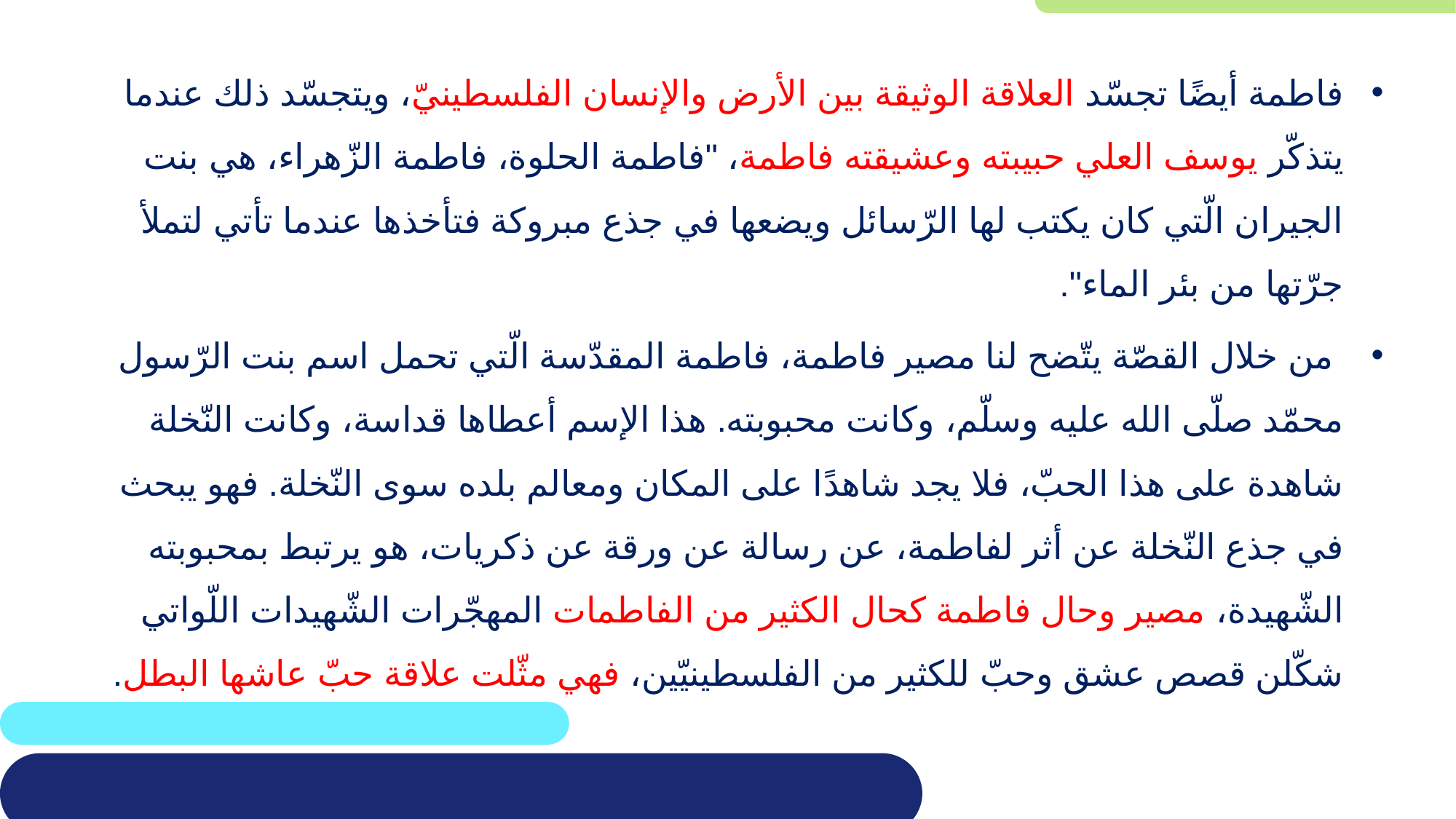

فاطمة أيضًا تجسّد العلاقة الوثيقة بين الأرض والإنسان الفلسطينيّ، ويتجسّد ذلك عندما يتذكّر يوسف العلي حبيبته وعشيقته فاطمة، "فاطمة الحلوة، فاطمة الزّهراء، هي بنت الجيران الّتي كان يكتب لها الرّسائل ويضعها في جذع مبروكة فتأخذها عندما تأتي لتملأ جرّتها من بئر الماء".
 من خلال القصّة يتّضح لنا مصير فاطمة، فاطمة المقدّسة الّتي تحمل اسم بنت الرّسول محمّد صلّى الله عليه وسلّم، وكانت محبوبته. هذا الإسم أعطاها قداسة، وكانت النّخلة شاهدة على هذا الحبّ، فلا يجد شاهدًا على المكان ومعالم بلده سوى النّخلة. فهو يبحث في جذع النّخلة عن أثر لفاطمة، عن رسالة عن ورقة عن ذكريات، هو يرتبط بمحبوبته الشّهيدة، مصير وحال فاطمة كحال الكثير من الفاطمات المهجّرات الشّهيدات اللّواتي شكّلن قصص عشق وحبّ للكثير من الفلسطينيّين، فهي مثّلت علاقة حبّ عاشها البطل.